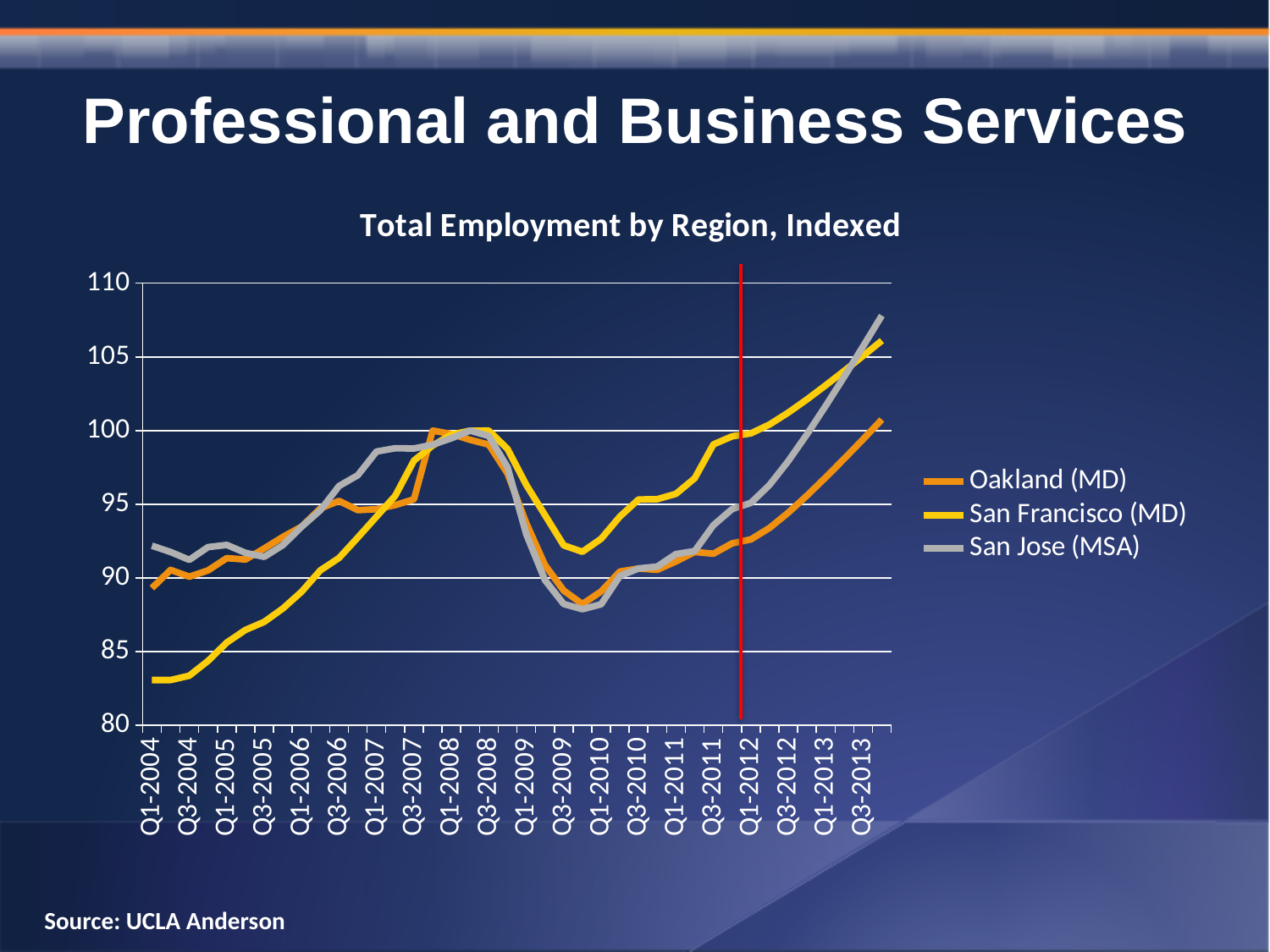

# Professional and Business Services

### Chart: Total Employment by Region, Indexed

| Category | Oakland (MD) | San Francisco (MD) | San Jose (MSA) |
|---|---|---|---|
| Q1-2004 | 89.3126 | 83.0697 | 92.1878 |
| Q2-2004 | 90.5443 | 83.07089999999998 | 91.7607 |
| Q3-2004 | 90.0826 | 83.3669 | 91.2288 |
| Q4-2004 | 90.5104 | 84.36869999999998 | 92.0927 |
| Q1-2005 | 91.3426 | 85.61279999999998 | 92.2395 |
| Q2-2005 | 91.25239999999998 | 86.471 | 91.7024 |
| Q3-2005 | 91.9994 | 87.0187 | 91.4304 |
| Q4-2005 | 92.7834 | 87.9278 | 92.224 |
| Q1-2006 | 93.4842 | 89.0654 | 93.4741 |
| Q2-2006 | 94.7214 | 90.5158 | 94.5942 |
| Q3-2006 | 95.2325 | 91.35569999999998 | 96.2442 |
| Q4-2006 | 94.6063 | 92.7422 | 96.9706 |
| Q1-2007 | 94.66829999999997 | 94.1602 | 98.57889999999998 |
| Q2-2007 | 94.9485 | 95.5808 | 98.8078 |
| Q3-2007 | 95.3416 | 97.9646 | 98.7848 |
| Q4-2007 | 100.0 | 98.9853 | 99.0465 |
| Q1-2008 | 99.7748 | 99.7298 | 99.4815 |
| Q2-2008 | 99.37629999999999 | 99.9979 | 100.0 |
| Q3-2008 | 99.0517 | 100.0 | 99.633 |
| Q4-2008 | 97.0917 | 98.7565 | 97.52079999999998 |
| Q1-2009 | 93.7222 | 96.3193 | 92.9654 |
| Q2-2009 | 90.8705 | 94.2639 | 89.8458 |
| Q3-2009 | 89.1454 | 92.2122 | 88.2325 |
| Q4-2009 | 88.2249 | 91.77209999999998 | 87.8773 |
| Q1-2010 | 89.0846 | 92.65839999999989 | 88.2124 |
| Q2-2010 | 90.4323 | 94.164 | 90.12829999999998 |
| Q3-2010 | 90.6418 | 95.32629999999997 | 90.6403 |
| Q4-2010 | 90.5531 | 95.3471 | 90.774 |
| Q1-2011 | 91.1196 | 95.7094 | 91.6215 |
| Q2-2011 | 91.7633 | 96.7673 | 91.8246 |
| Q3-2011 | 91.6435 | 99.0648 | 93.5781 |
| Q4-2011 | 92.3472 | 99.6089 | 94.67749999999998 |
| Q1-2012 | 92.6125 | 99.814 | 95.092 |
| Q2-2012 | 93.3954 | 100.419 | 96.3154 |
| Q3-2012 | 94.4308 | 101.22 | 97.9331 |
| Q4-2012 | 95.5952 | 102.12 | 99.7523 |
| Q1-2013 | 96.8304 | 103.075 | 101.682 |
| Q2-2013 | 98.10899999999998 | 104.064 | 103.68 |
| Q3-2013 | 99.4182 | 105.076 | 105.725 |
| Q4-2013 | 100.752 | 106.107 | 107.809 |
Source: UCLA Anderson